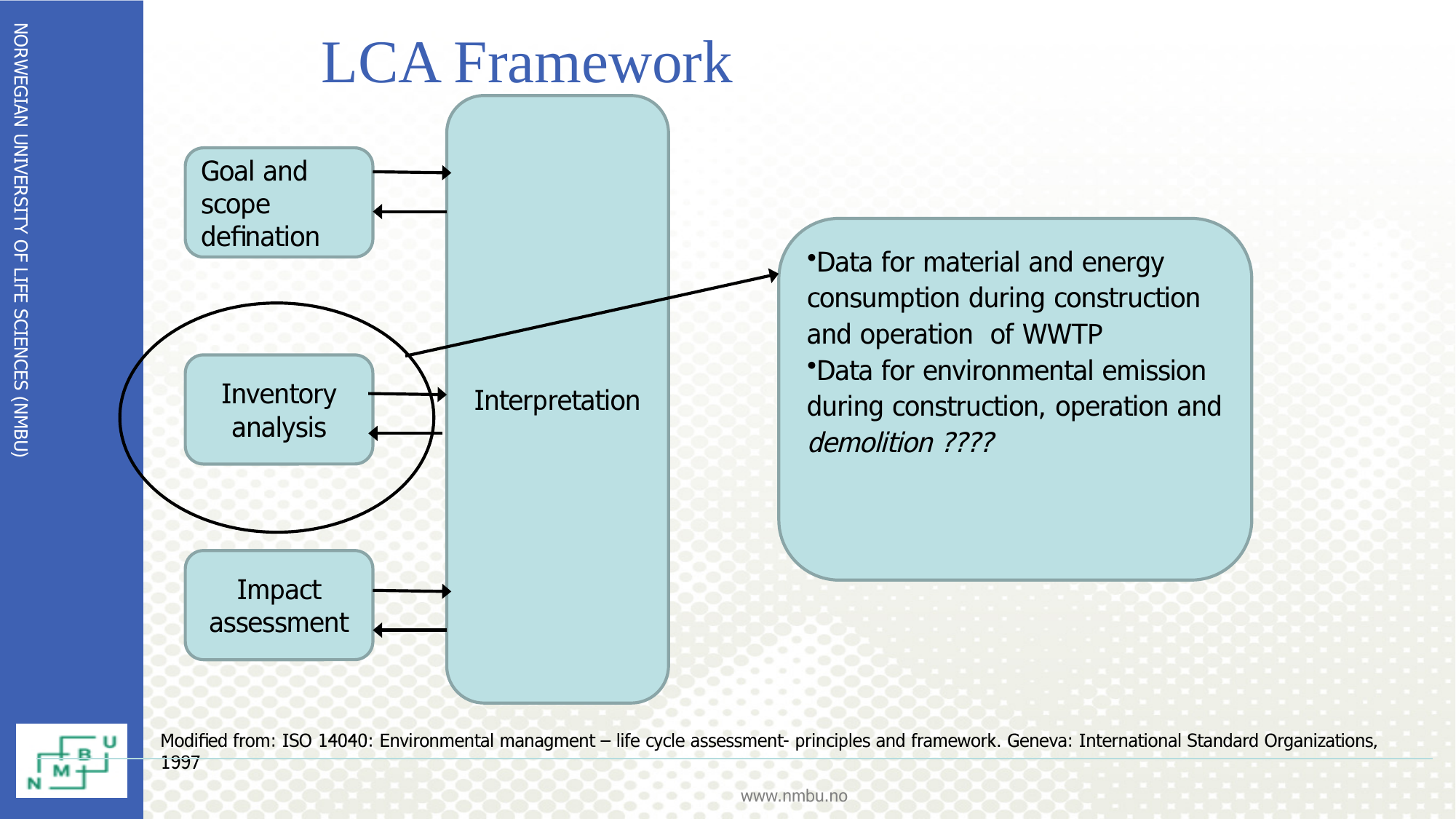

LCA Framework
Interpretation
Goal and scope defination
Data for material and energy consumption during construction and operation  of WWTP
Data for environmental emission during construction, operation and demolition ????

Inventory analysis
Impact assessment
Modified from: ISO 14040: Environmental managment – life cycle assessment- principles and framework. Geneva: International Standard Organizations, 1997